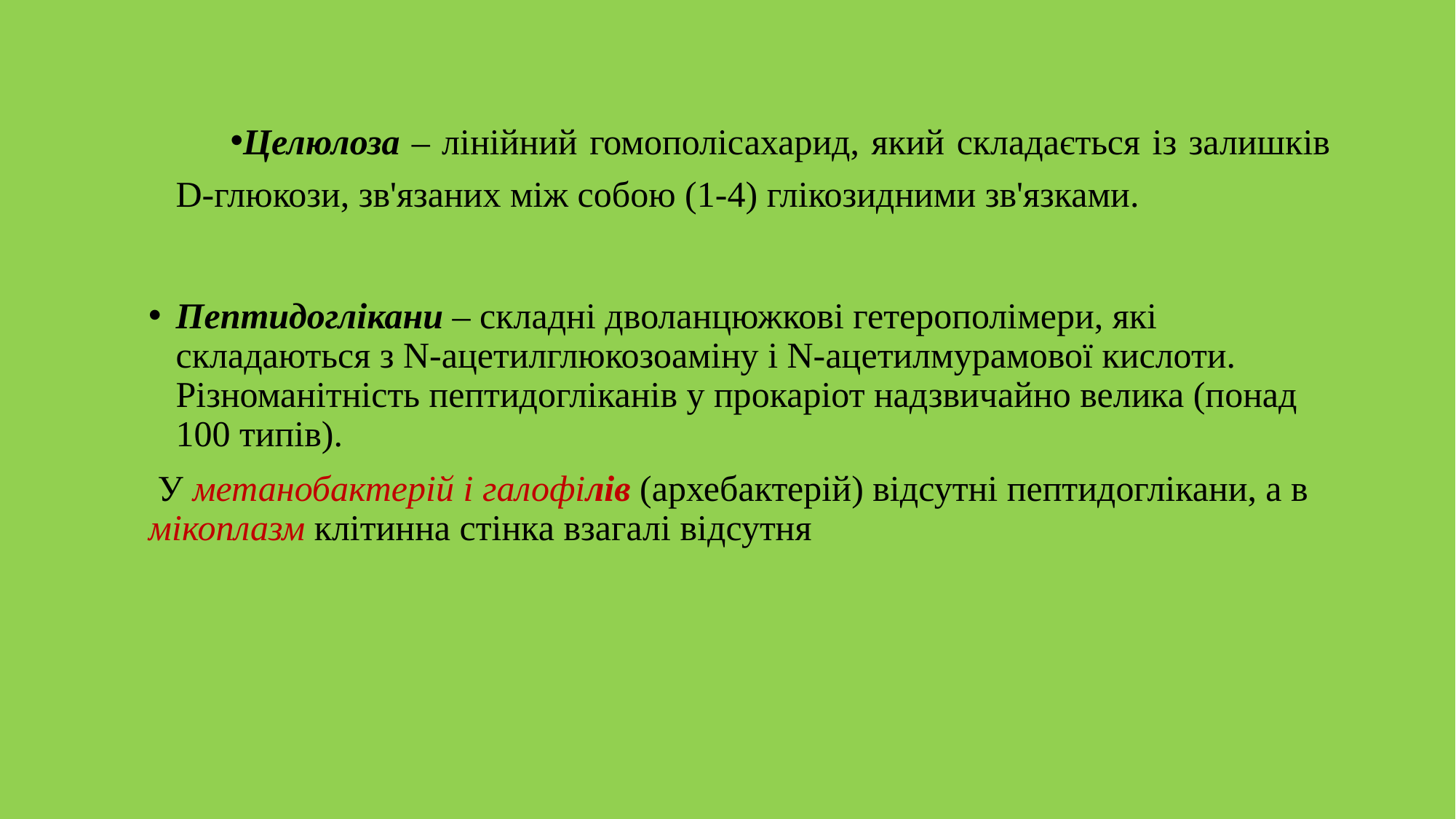

Целюлоза – лінійний гомополісахарид, який складається із залишків  D-глюкози, зв'язаних між собою (1-4) глікозидними зв'язками.

Пептидоглікани – складні дволанцюжкові гетерополімери, які складаються з N-ацетилглюкозоаміну і N-ацетилмурамової кислоти. Різноманітність пептидогліканів у прокаріот надзвичайно велика (понад 100 типів).
 У метанобактерій і галофілів (архебактерій) відсутні пептидоглікани, а в мікоплазм клітинна стінка взагалі відсутня